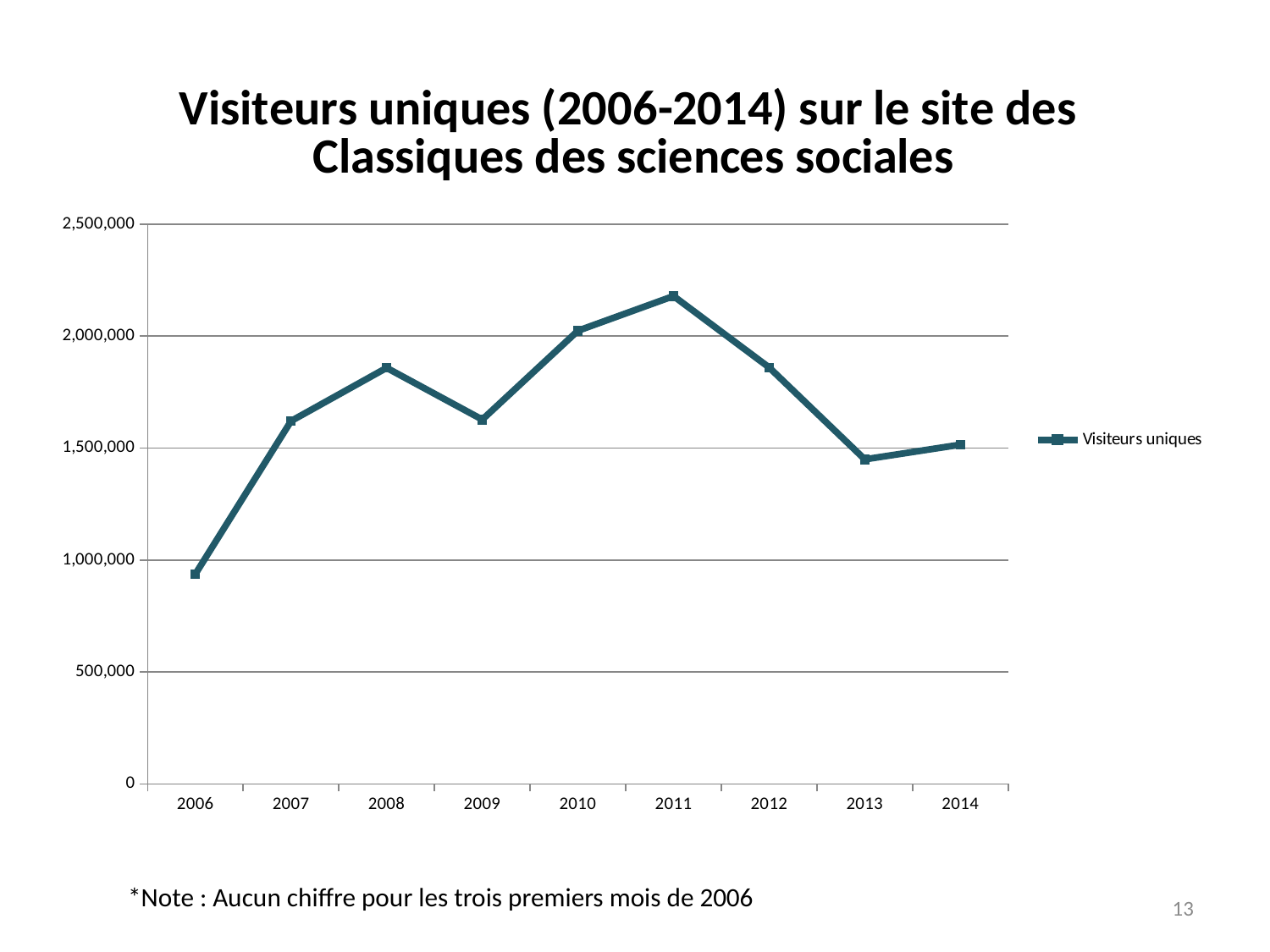

### Chart: Visiteurs uniques (2006-2014) sur le site des
 Classiques des sciences sociales

| Category | Visiteurs uniques |
|---|---|
| 2006.0 | 937386.0 |
| 2007.0 | 1621098.0 |
| 2008.0 | 1858626.0 |
| 2009.0 | 1627442.0 |
| 2010.0 | 2024413.0 |
| 2011.0 | 2179156.0 |
| 2012.0 | 1860202.0 |
| 2013.0 | 1449660.0 |
| 2014.0 | 1515288.0 |
*Note : Aucun chiffre pour les trois premiers mois de 2006
13